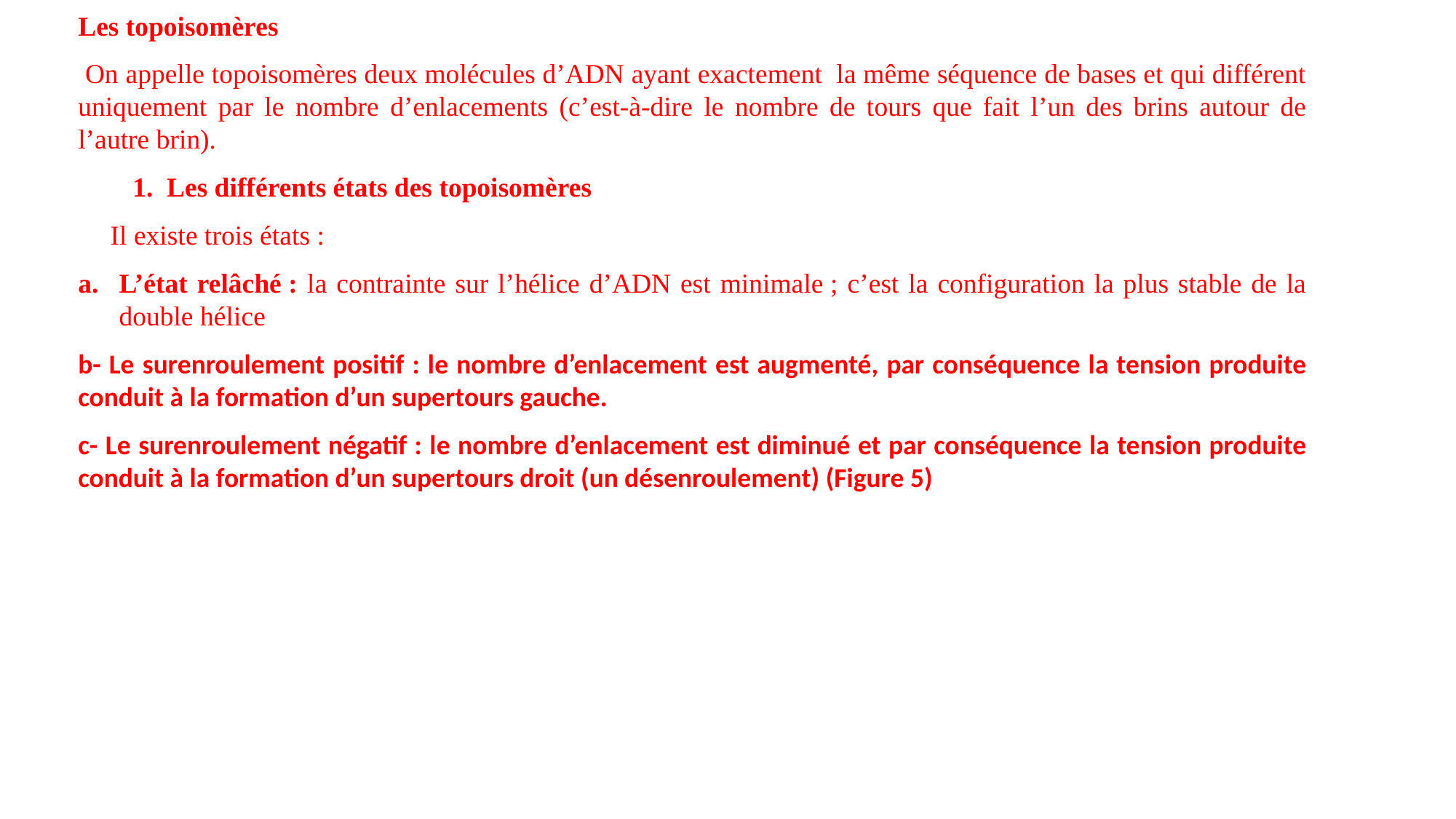

Les topoisomères
 On appelle topoisomères deux molécules d’ADN ayant exactement  la même séquence de bases et qui différent uniquement par le nombre d’enlacements (c’est-à-dire le nombre de tours que fait l’un des brins autour de l’autre brin).
Les différents états des topoisomères
Il existe trois états :
L’état relâché : la contrainte sur l’hélice d’ADN est minimale ; c’est la configuration la plus stable de la double hélice
b- Le surenroulement positif : le nombre d’enlacement est augmenté, par conséquence la tension produite conduit à la formation d’un supertours gauche.
c- Le surenroulement négatif : le nombre d’enlacement est diminué et par conséquence la tension produite conduit à la formation d’un supertours droit (un désenroulement) (Figure 5)